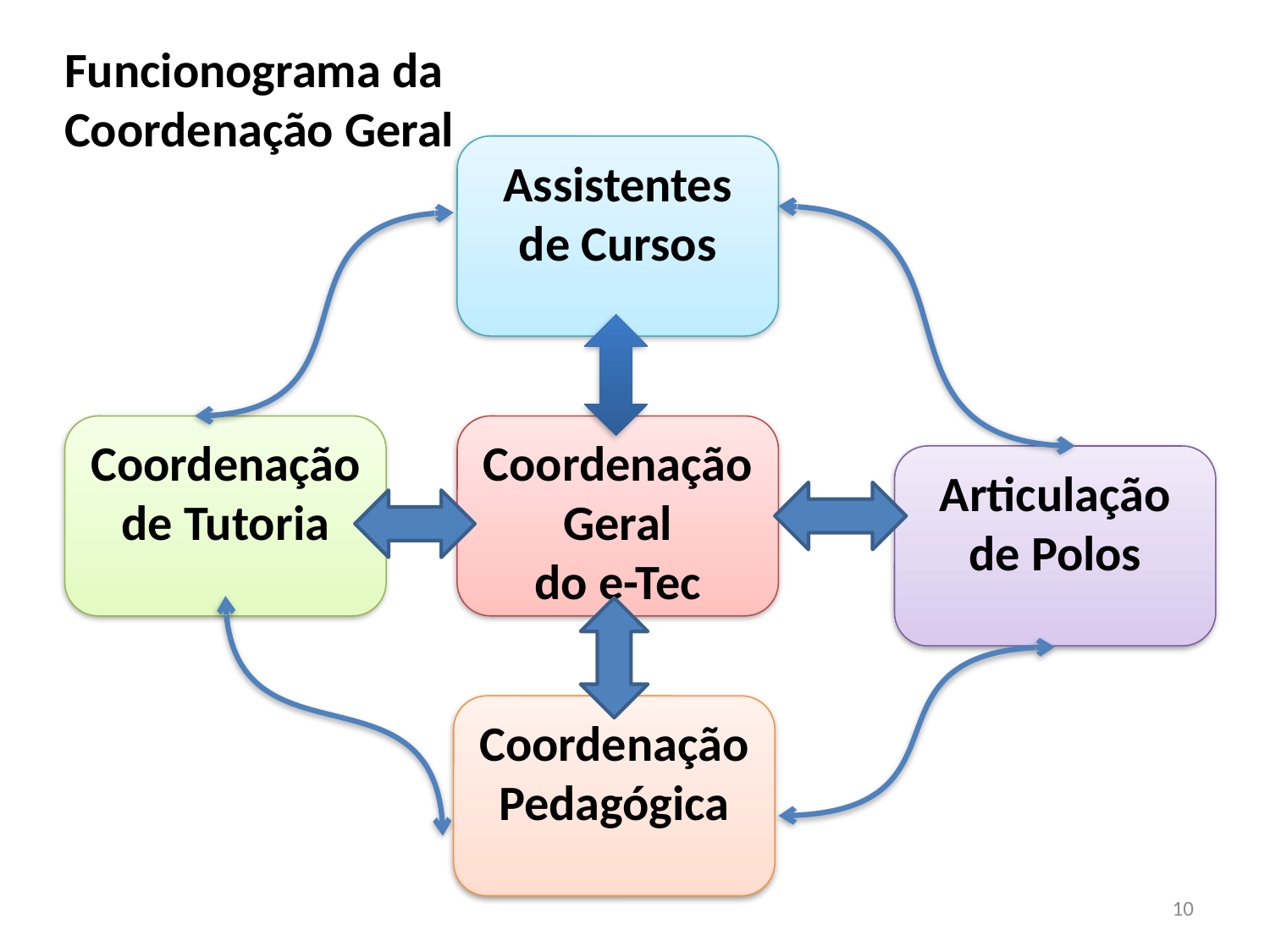

Funcionograma da Coordenação Geral
Assistentes de Cursos

Coordenação de Tutoria
Coordenação Geral
do e-Tec
Articulação de Polos

Coordenação Pedagógica
10